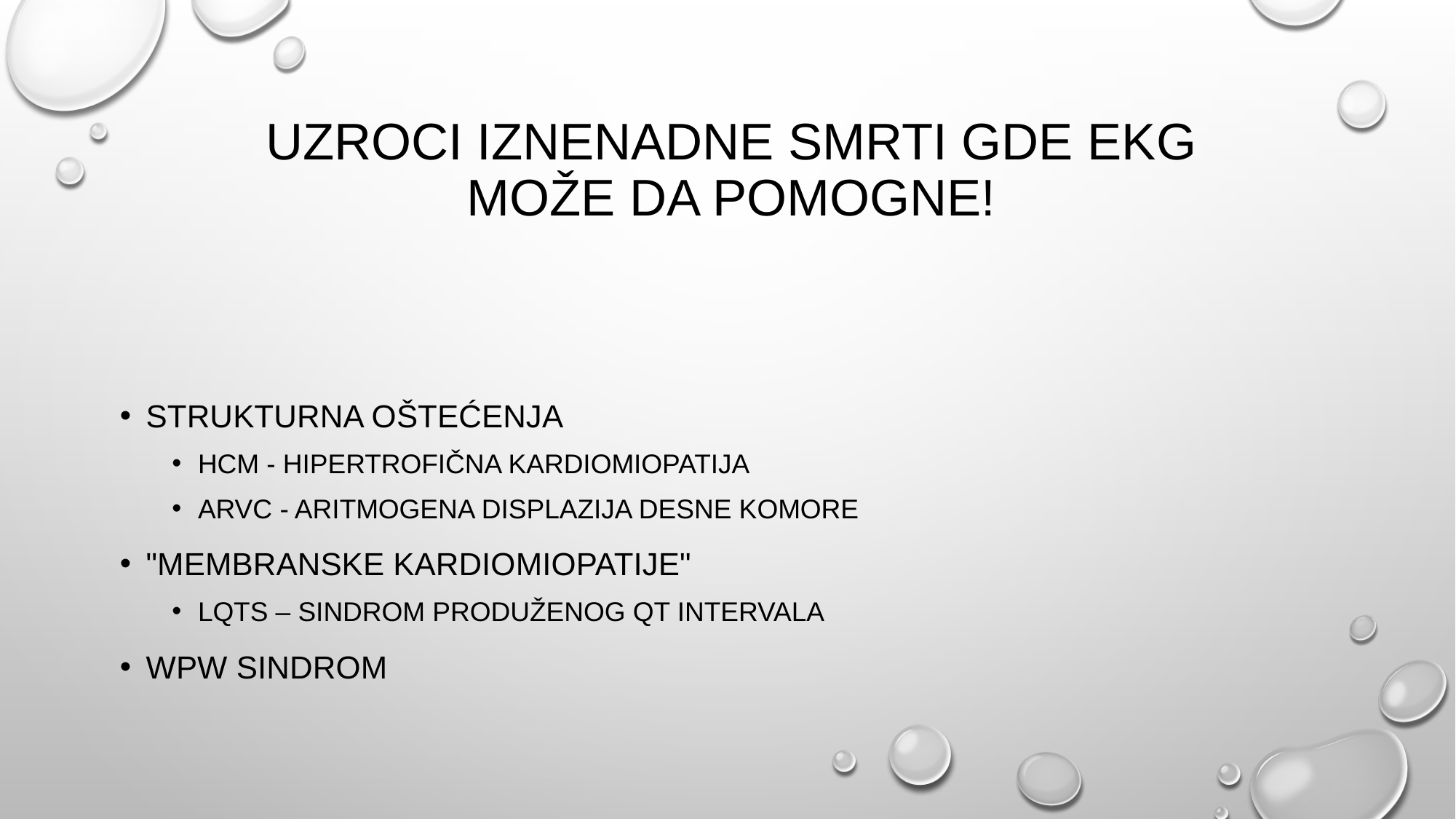

# Uzroci iznenadne smrti gde EKG može da pomogne!

Strukturna oštećenja
HCM - hipertrofična kardiomiopatija
ARVC - aritmogena displazija desne komore
"Membranske kardiomiopatije"
LQTS – sindrom produženog QT intervala
WPW sindrom